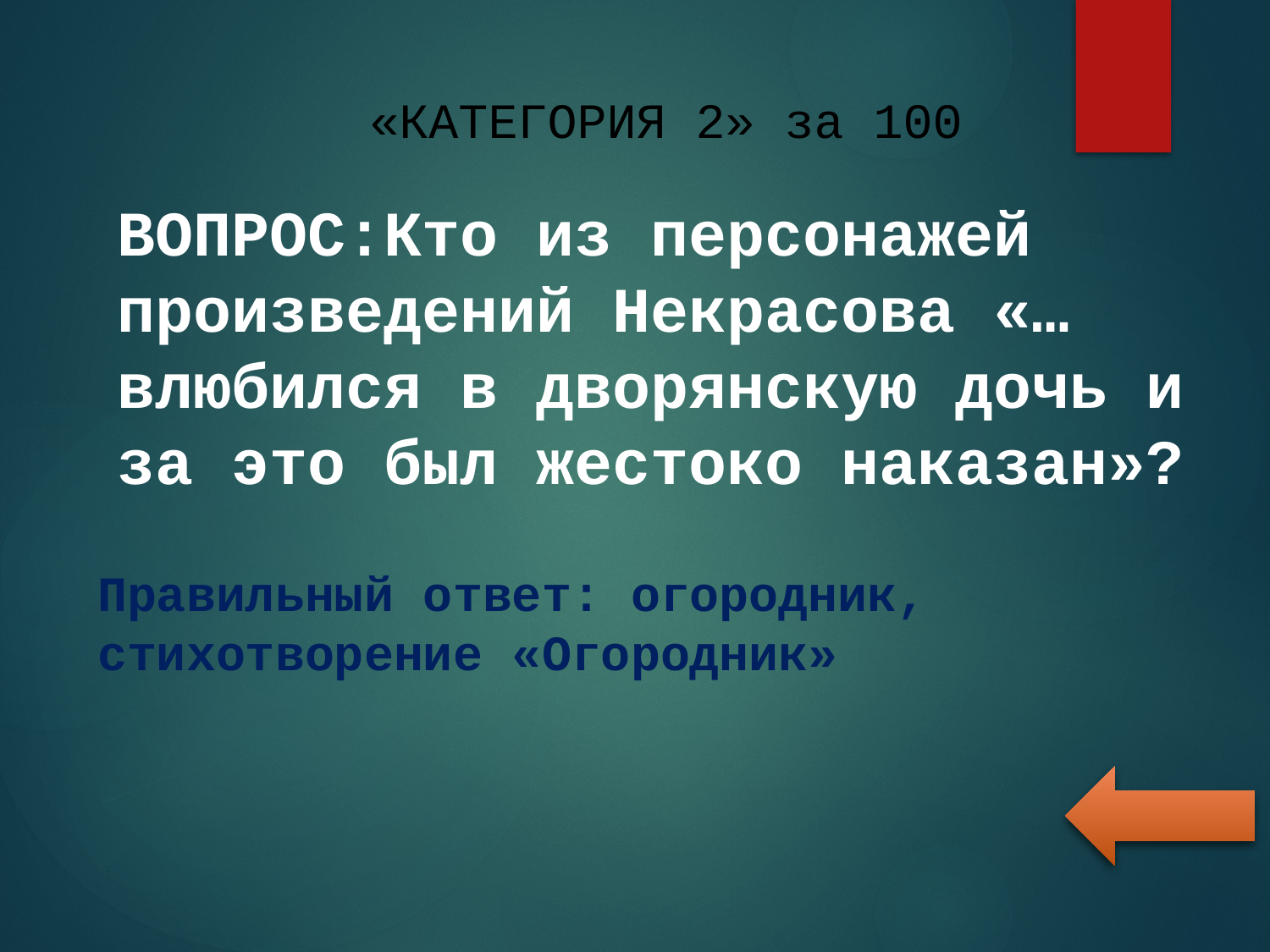

# «КАТЕГОРИЯ 2» за 100
ВОПРОС:Кто из персонажей произведений Некрасова «…влюбился в дворянскую дочь и за это был жестоко наказан»?
Правильный ответ: огородник, стихотворение «Огородник»